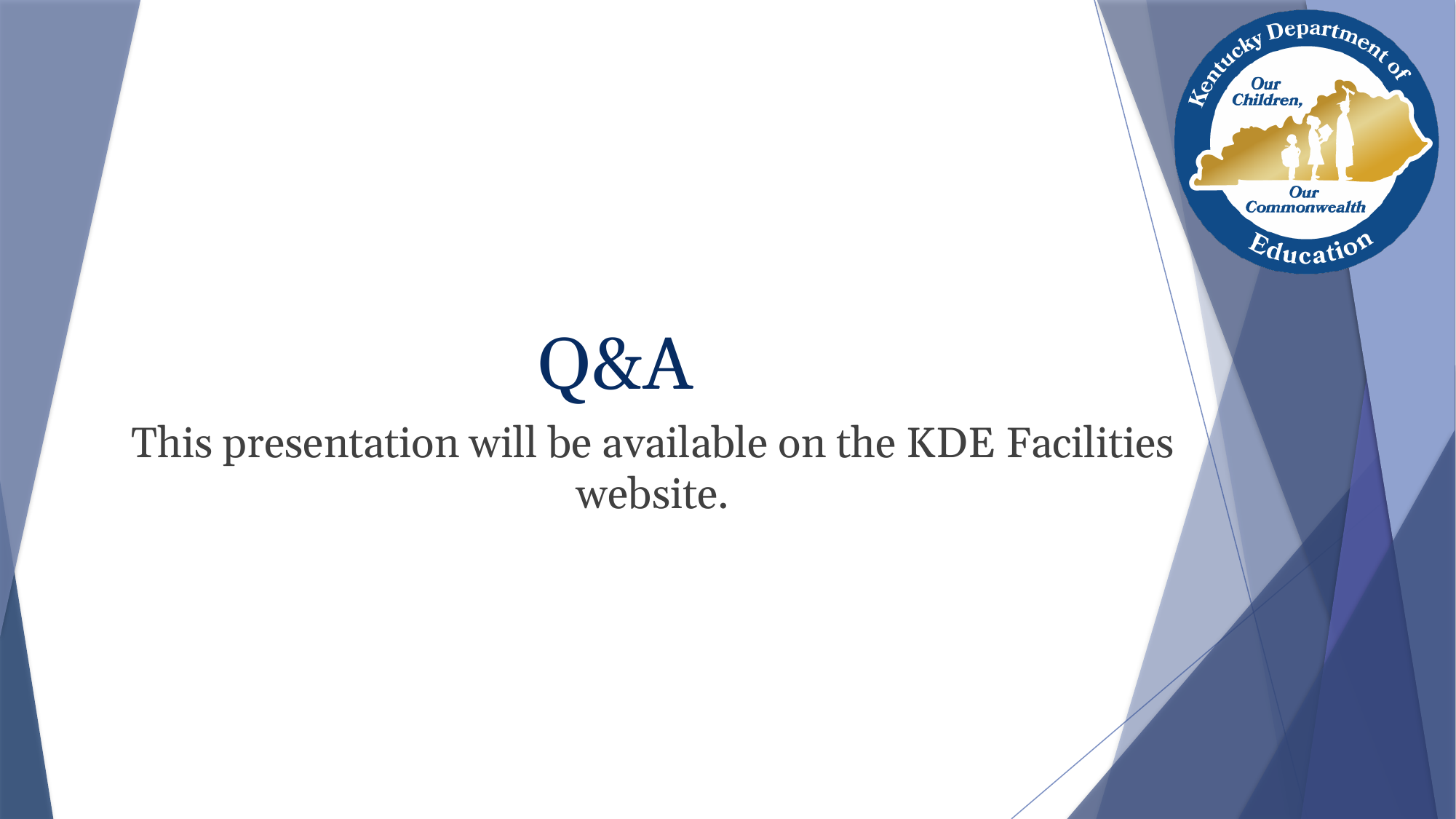

# Q&A
This presentation will be available on the KDE Facilities website.